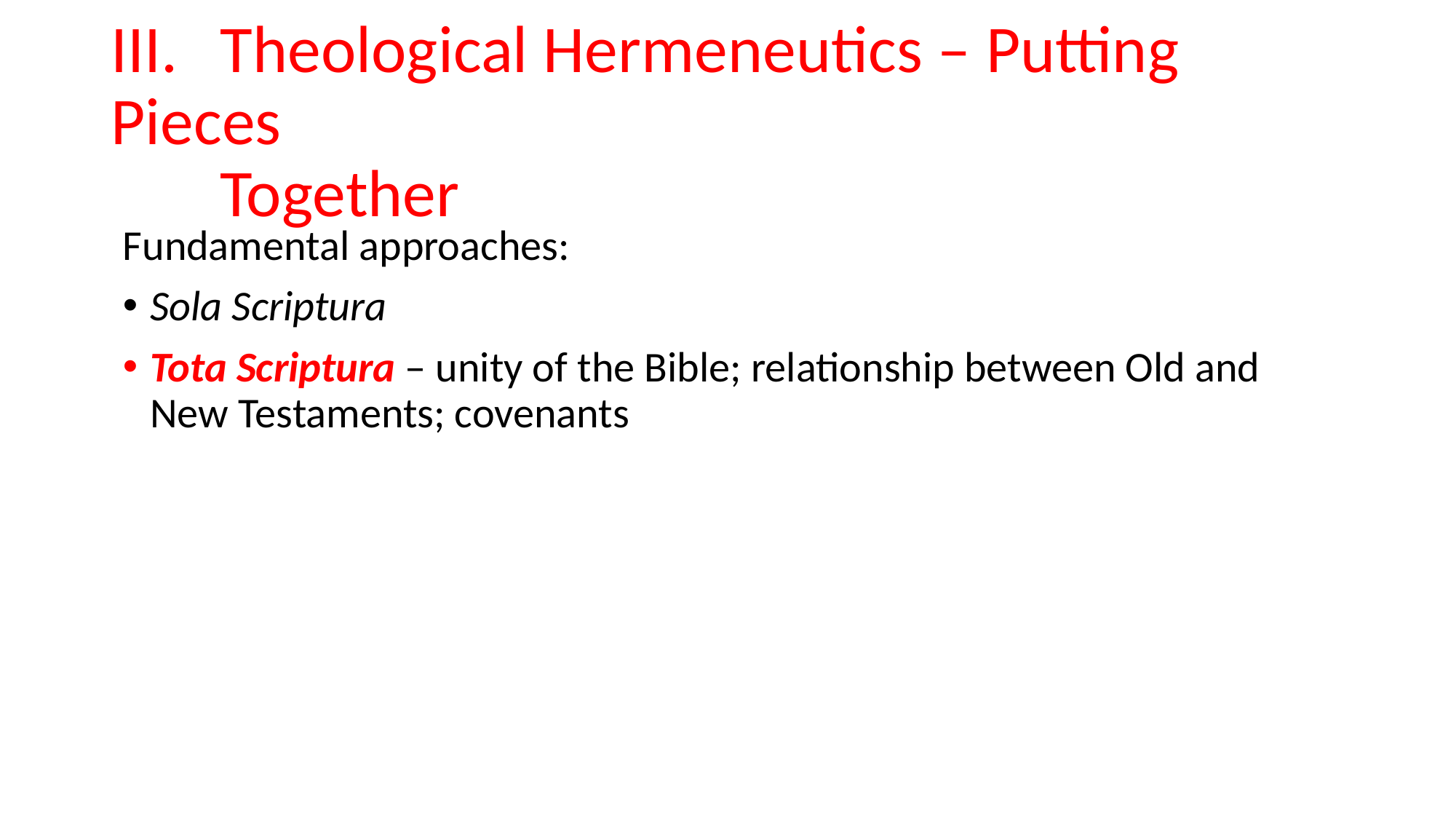

# III.	Theological Hermeneutics – Putting Pieces Together
Fundamental approaches:
Sola Scriptura
Tota Scriptura – unity of the Bible; relationship between Old and New Testaments; covenants